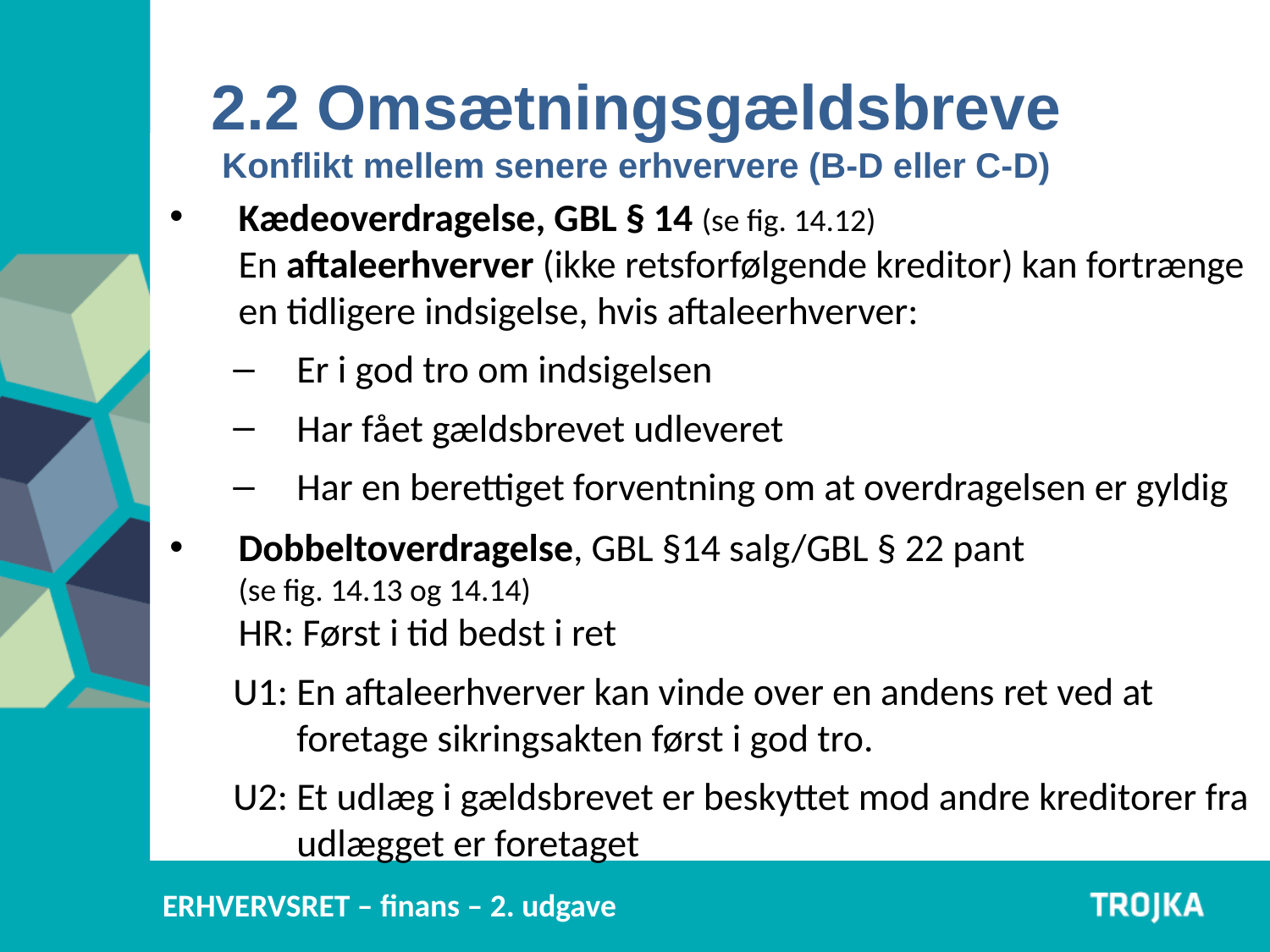

2.2 Omsætningsgældsbreve
Konflikt mellem senere erhververe (B-D eller C-D)
Kædeoverdragelse, GBL § 14 (se fig. 14.12)
En aftaleerhverver (ikke retsforfølgende kreditor) kan fortrænge en tidligere indsigelse, hvis aftaleerhverver:
Er i god tro om indsigelsen
Har fået gældsbrevet udleveret
Har en berettiget forventning om at overdragelsen er gyldig
Dobbeltoverdragelse, GBL §14 salg/GBL § 22 pant
(se fig. 14.13 og 14.14)
HR: Først i tid bedst i ret
U1: En aftaleerhverver kan vinde over en andens ret ved at foretage sikringsakten først i god tro.
U2: Et udlæg i gældsbrevet er beskyttet mod andre kreditorer fra udlægget er foretaget